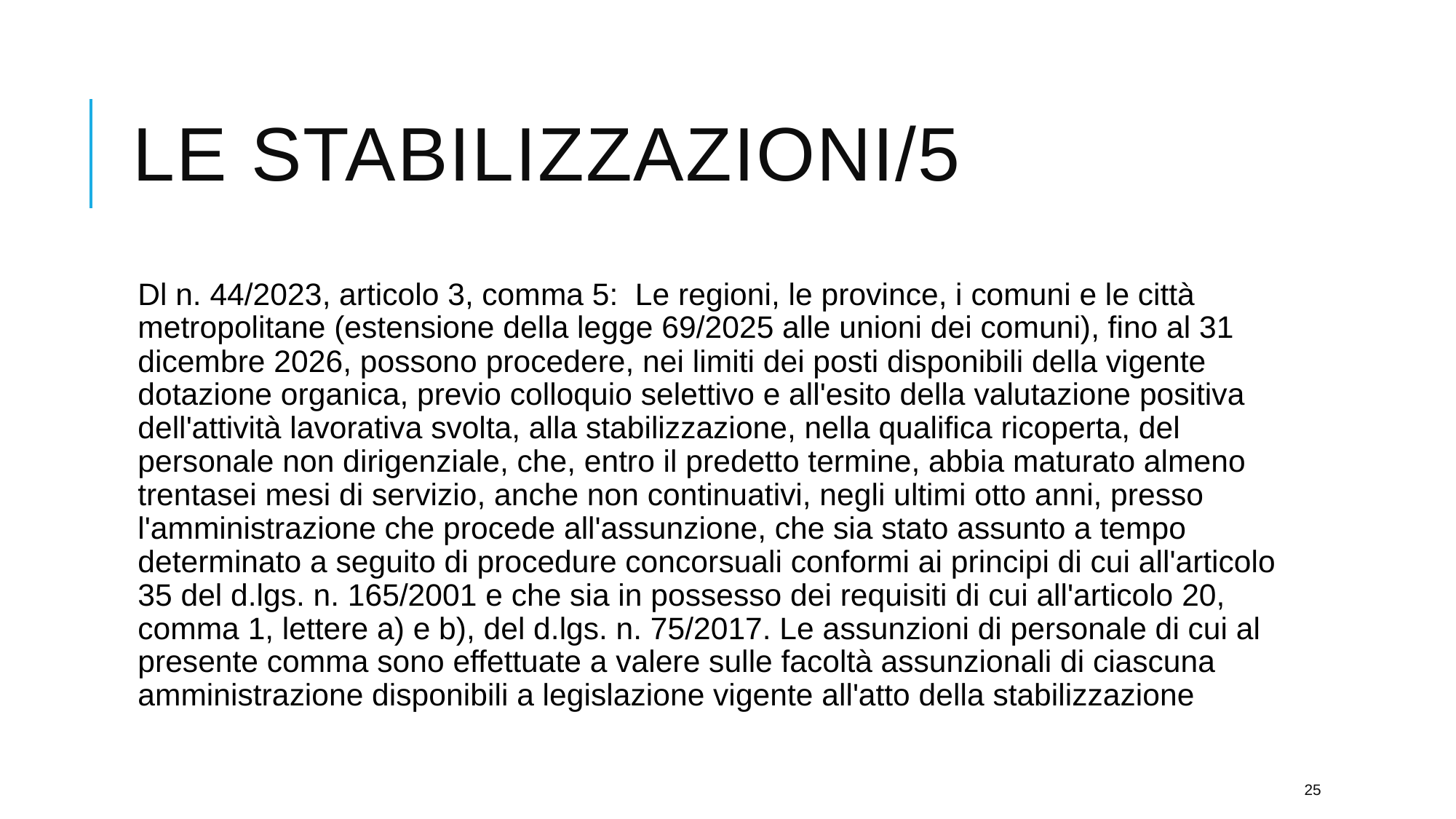

# LE STABILIZZAZIONI/5
Dl n. 44/2023, articolo 3, comma 5:  Le regioni, le province, i comuni e le città metropolitane (estensione della legge 69/2025 alle unioni dei comuni), fino al 31 dicembre 2026, possono procedere, nei limiti dei posti disponibili della vigente dotazione organica, previo colloquio selettivo e all'esito della valutazione positiva dell'attività lavorativa svolta, alla stabilizzazione, nella qualifica ricoperta, del personale non dirigenziale, che, entro il predetto termine, abbia maturato almeno trentasei mesi di servizio, anche non continuativi, negli ultimi otto anni, presso l'amministrazione che procede all'assunzione, che sia stato assunto a tempo determinato a seguito di procedure concorsuali conformi ai principi di cui all'articolo 35 del d.lgs. n. 165/2001 e che sia in possesso dei requisiti di cui all'articolo 20, comma 1, lettere a) e b), del d.lgs. n. 75/2017. Le assunzioni di personale di cui al presente comma sono effettuate a valere sulle facoltà assunzionali di ciascuna amministrazione disponibili a legislazione vigente all'atto della stabilizzazione

25